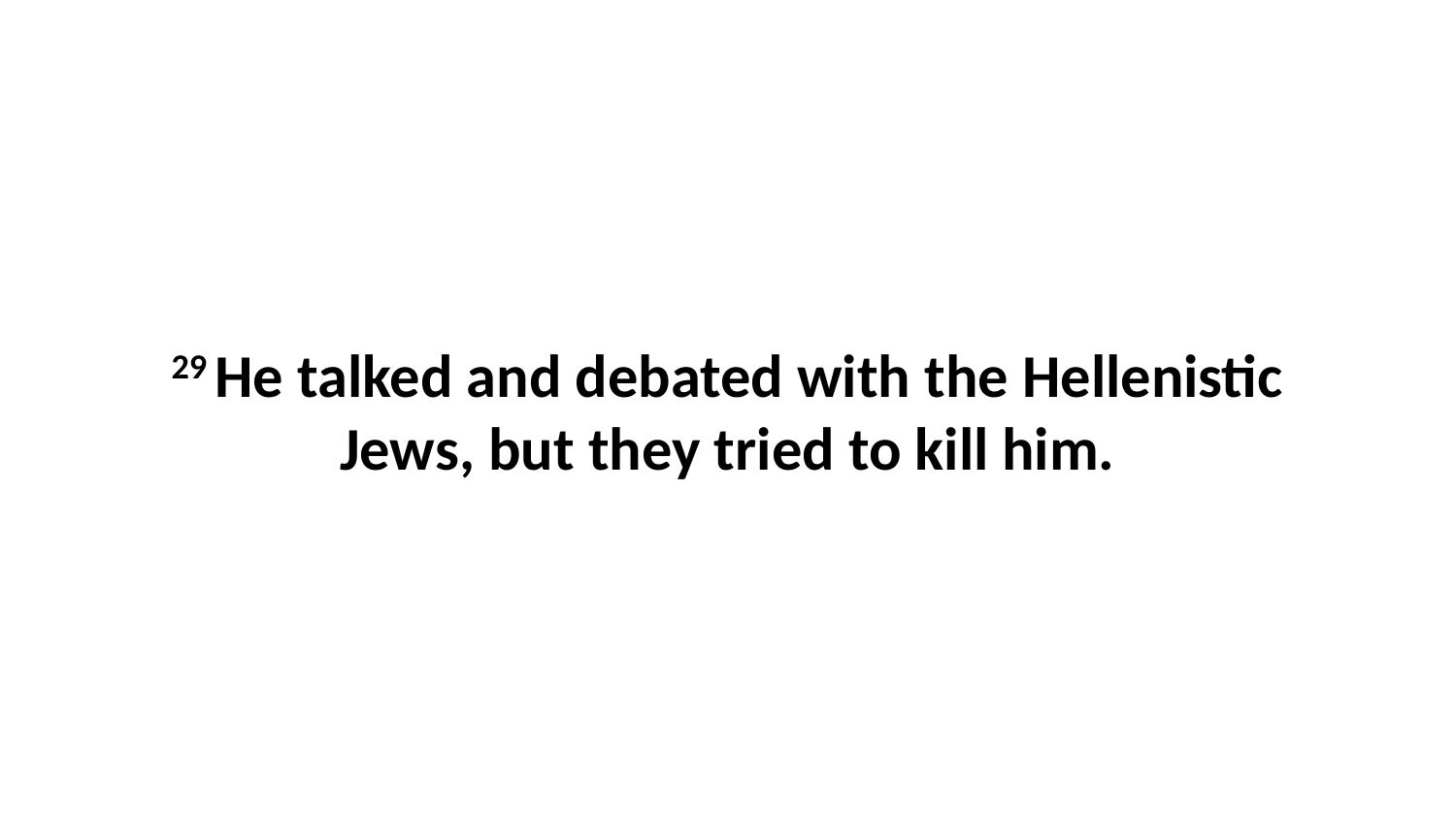

29 He talked and debated with the Hellenistic Jews, but they tried to kill him.